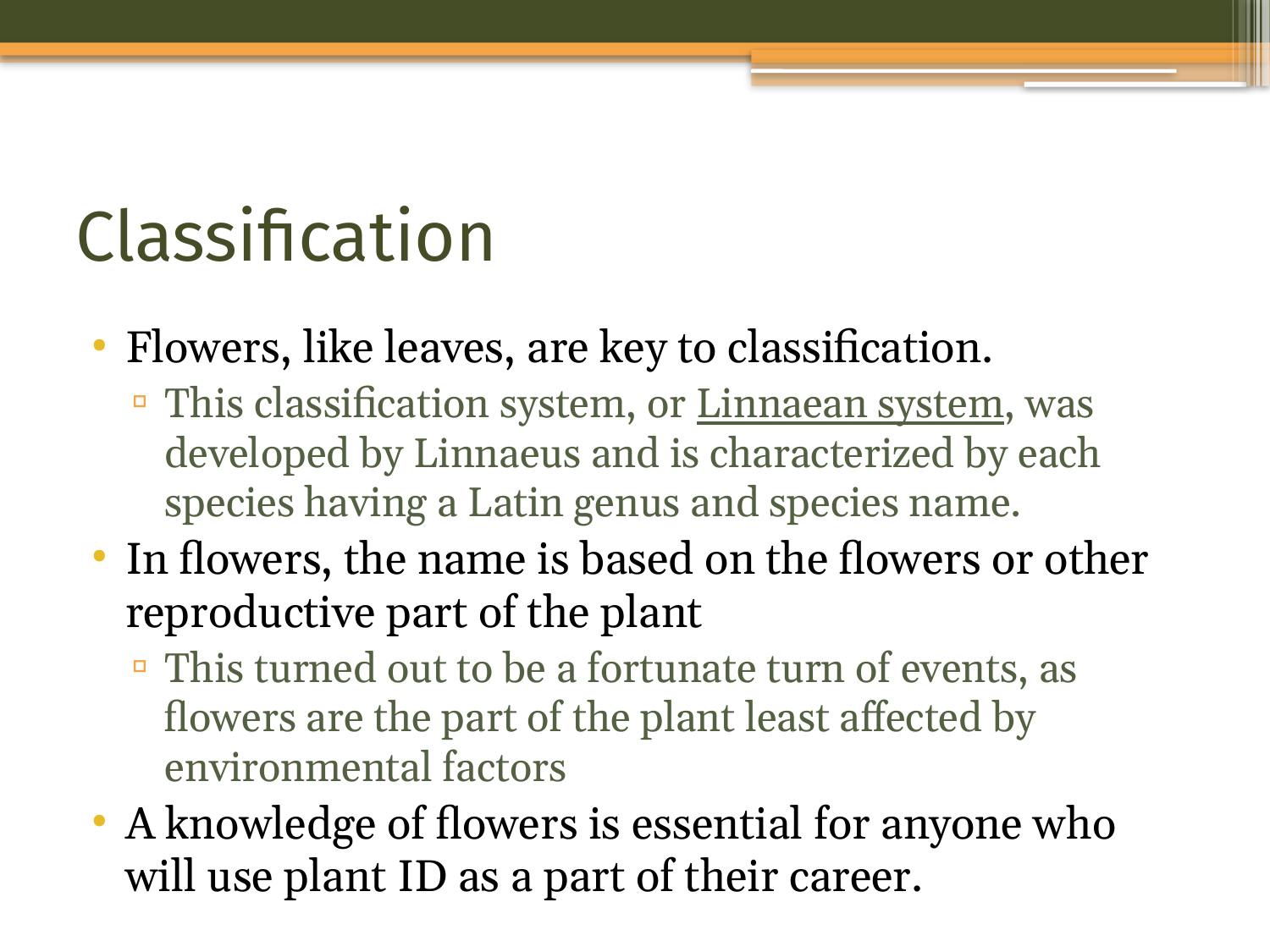

# Classification
Flowers, like leaves, are key to classification.
This classification system, or Linnaean system, was developed by Linnaeus and is characterized by each species having a Latin genus and species name.
In flowers, the name is based on the flowers or other reproductive part of the plant
This turned out to be a fortunate turn of events, as flowers are the part of the plant least affected by environmental factors
A knowledge of flowers is essential for anyone who will use plant ID as a part of their career.